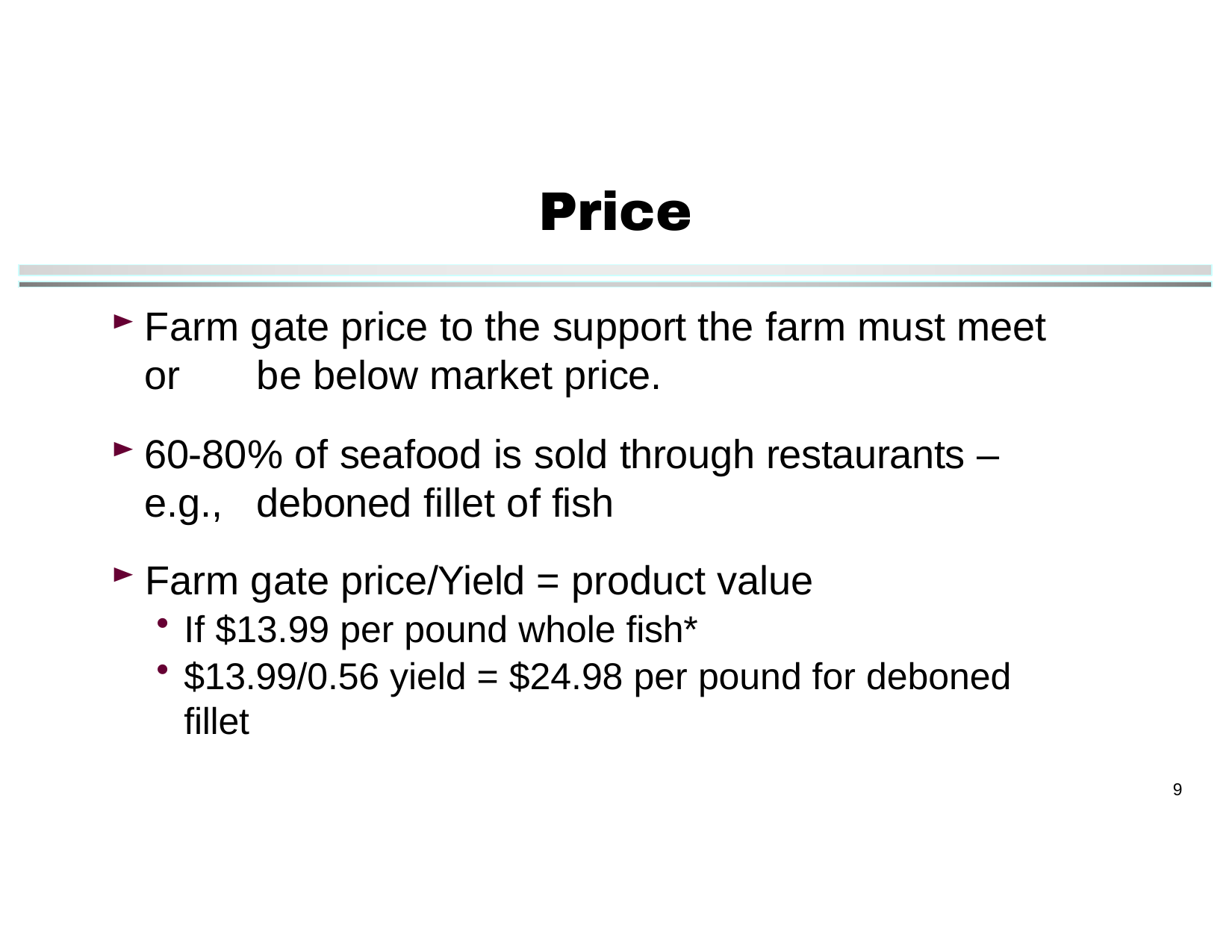

# Price
Farm gate price to the support the farm must meet or 	be below market price.
60-80% of seafood is sold through restaurants – e.g., 	deboned fillet of fish
Farm gate price/Yield = product value
If $13.99 per pound whole fish*
$13.99/0.56 yield = $24.98 per pound for deboned fillet
9